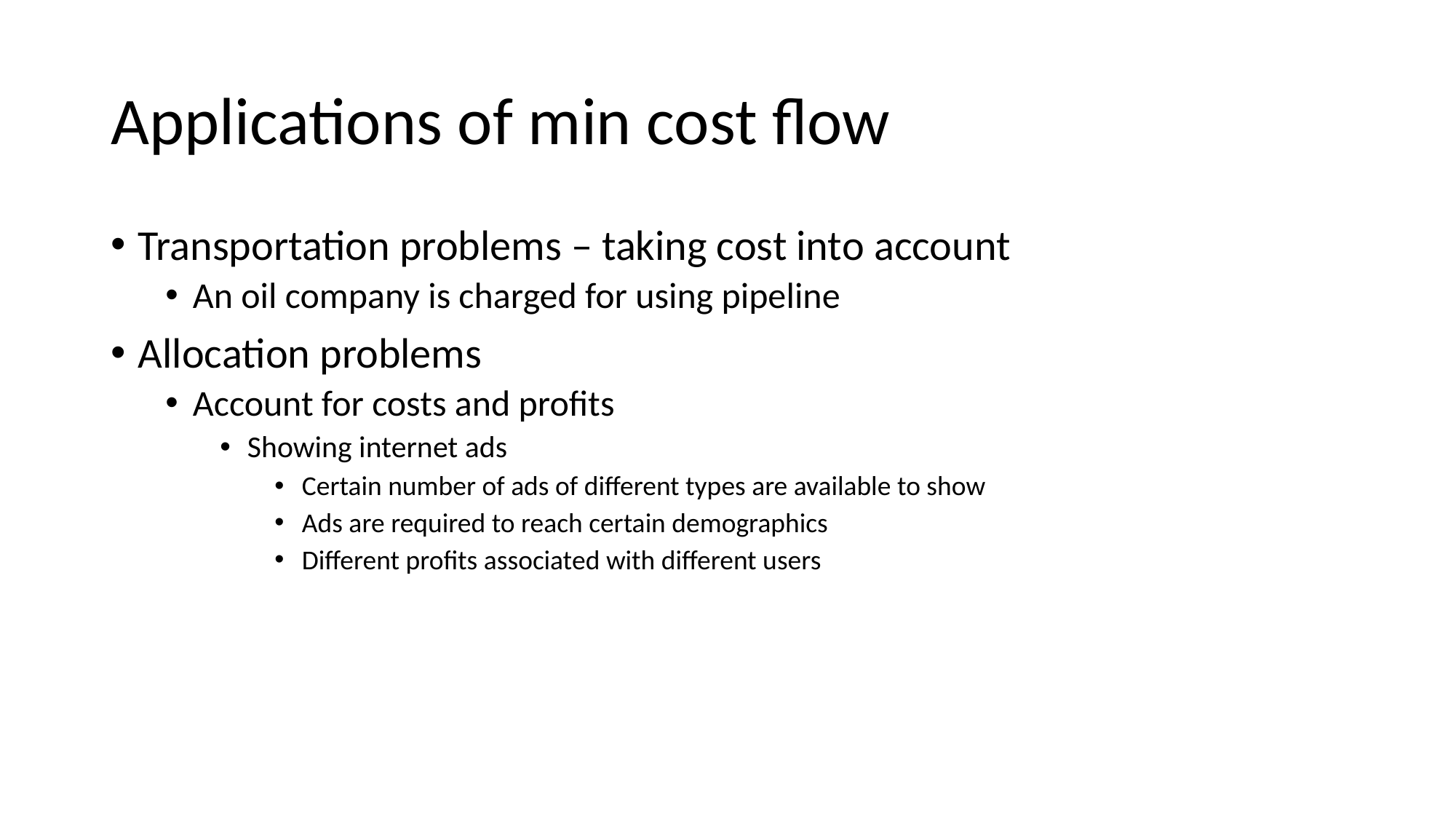

# Applications of min cost flow
Transportation problems – taking cost into account
An oil company is charged for using pipeline
Allocation problems
Account for costs and profits
Showing internet ads
Certain number of ads of different types are available to show
Ads are required to reach certain demographics
Different profits associated with different users